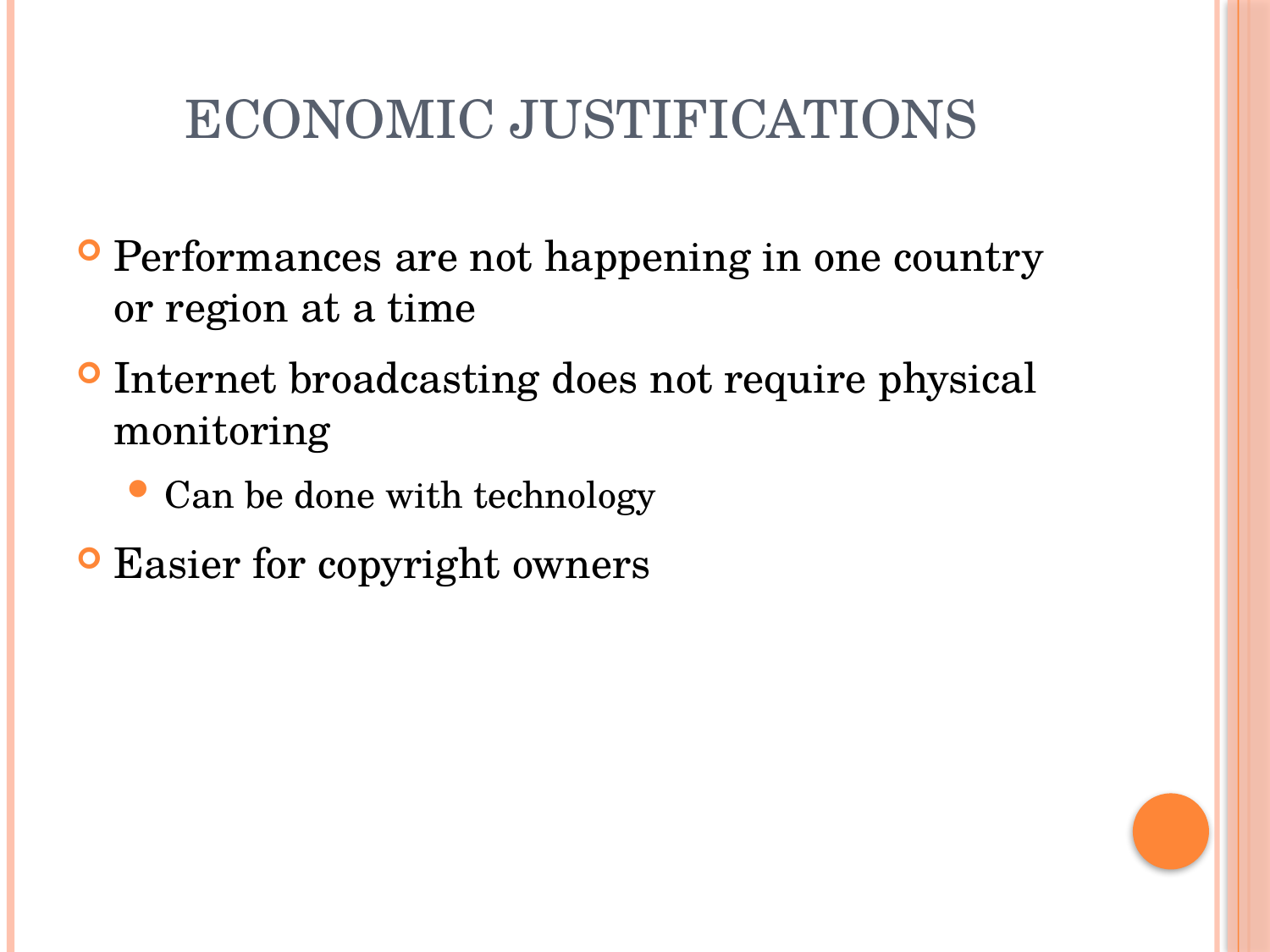

# Economic Justifications
Performances are not happening in one country or region at a time
Internet broadcasting does not require physical monitoring
Can be done with technology
Easier for copyright owners